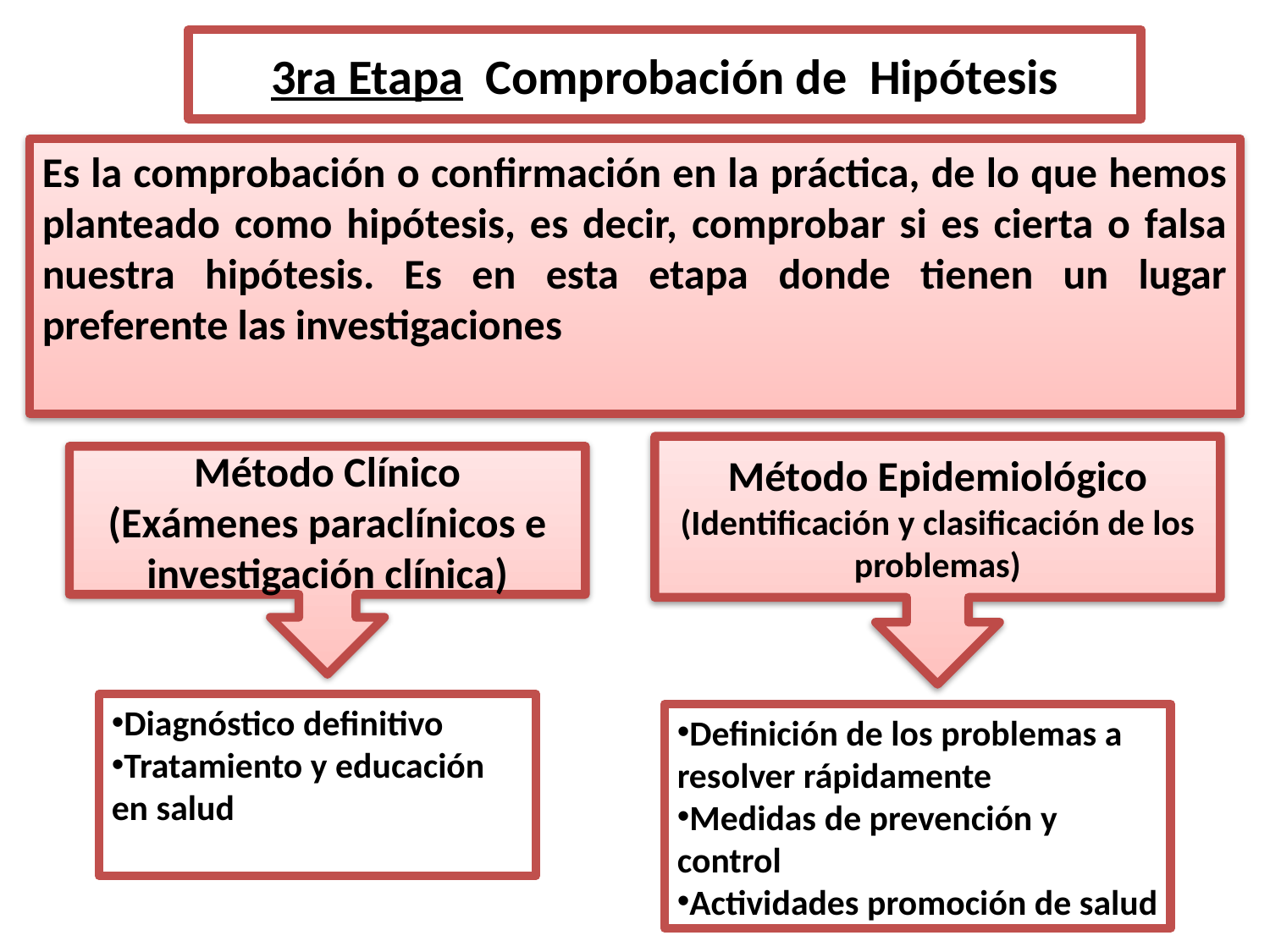

# 3ra Etapa  Comprobación de  Hipótesis
Es la comprobación o confirmación en la práctica, de lo que hemos planteado como hipótesis, es decir, comprobar si es cierta o falsa nuestra hipótesis. Es en esta etapa donde tienen un lugar preferente las investigaciones

Método Epidemiológico
(Identificación y clasificación de los problemas)
Método Clínico
(Exámenes paraclínicos e investigación clínica)
Diagnóstico definitivo
Tratamiento y educación en salud

Definición de los problemas a resolver rápidamente
Medidas de prevención y control
Actividades promoción de salud